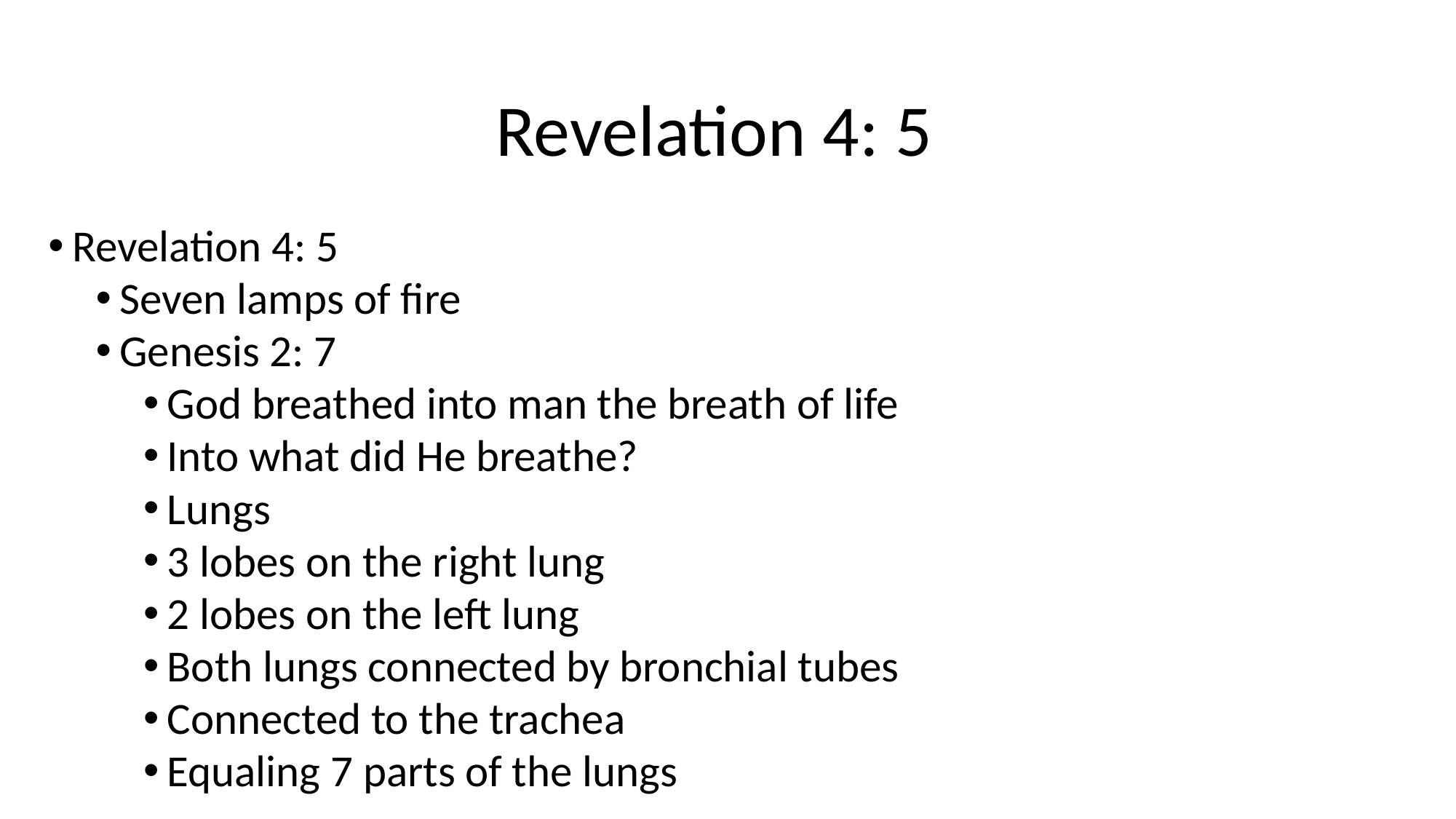

# Revelation 4: 5
Revelation 4: 5
Seven lamps of fire
Genesis 2: 7
God breathed into man the breath of life
Into what did He breathe?
Lungs
3 lobes on the right lung
2 lobes on the left lung
Both lungs connected by bronchial tubes
Connected to the trachea
Equaling 7 parts of the lungs